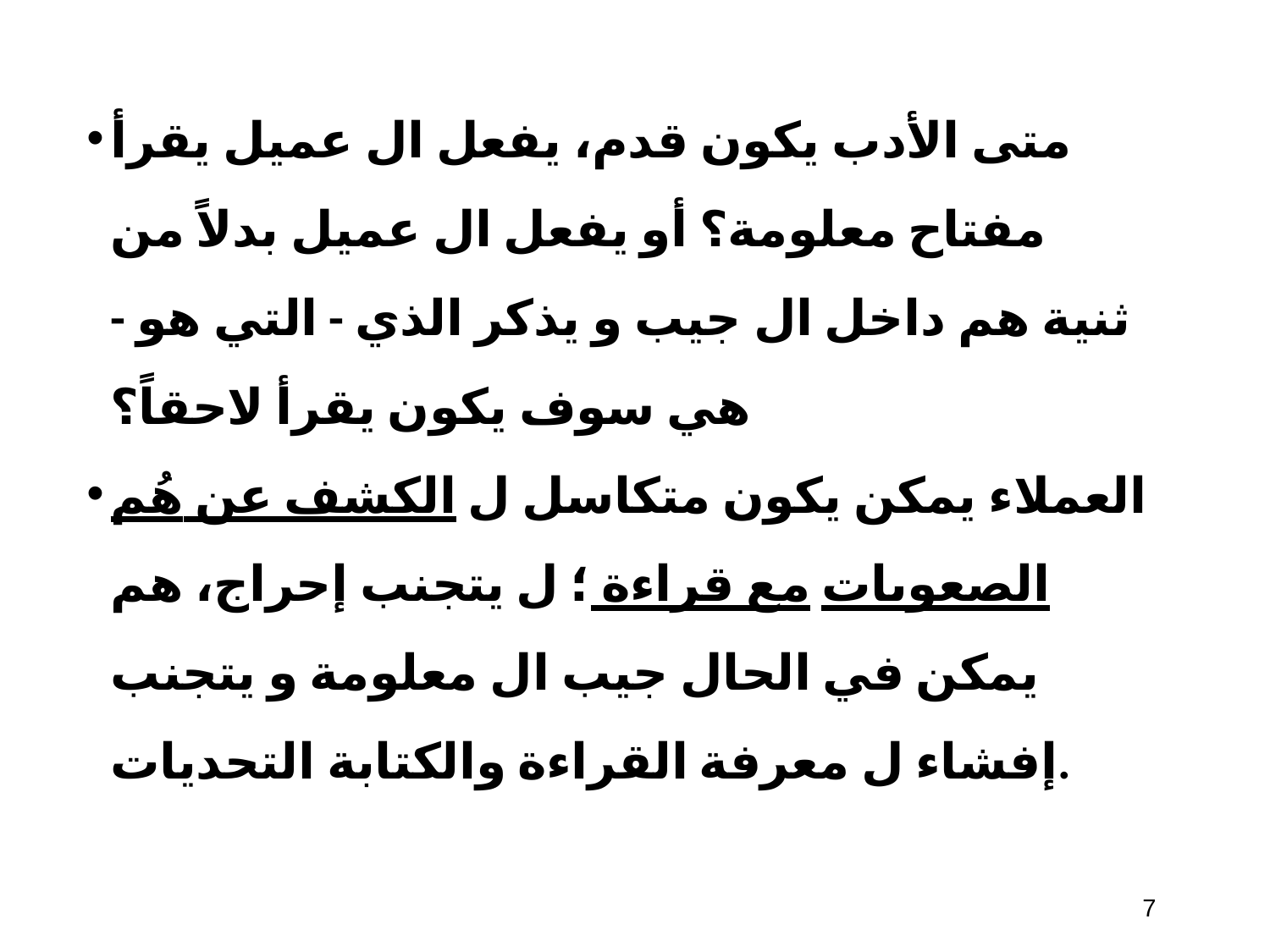

متى الأدب يكون قدم، يفعل ال عميل يقرأ مفتاح معلومة؟ أو يفعل ال عميل بدلاً من ثنية هم داخل ال جيب و يذكر الذي - التي هو - هي سوف يكون يقرأ لاحقاً؟
العملاء يمكن يكون متكاسل ل الكشف عن هُم الصعوبات مع قراءة ؛ ل يتجنب إحراج، هم يمكن في الحال جيب ال معلومة و يتجنب إفشاء ل معرفة القراءة والكتابة التحديات.
7